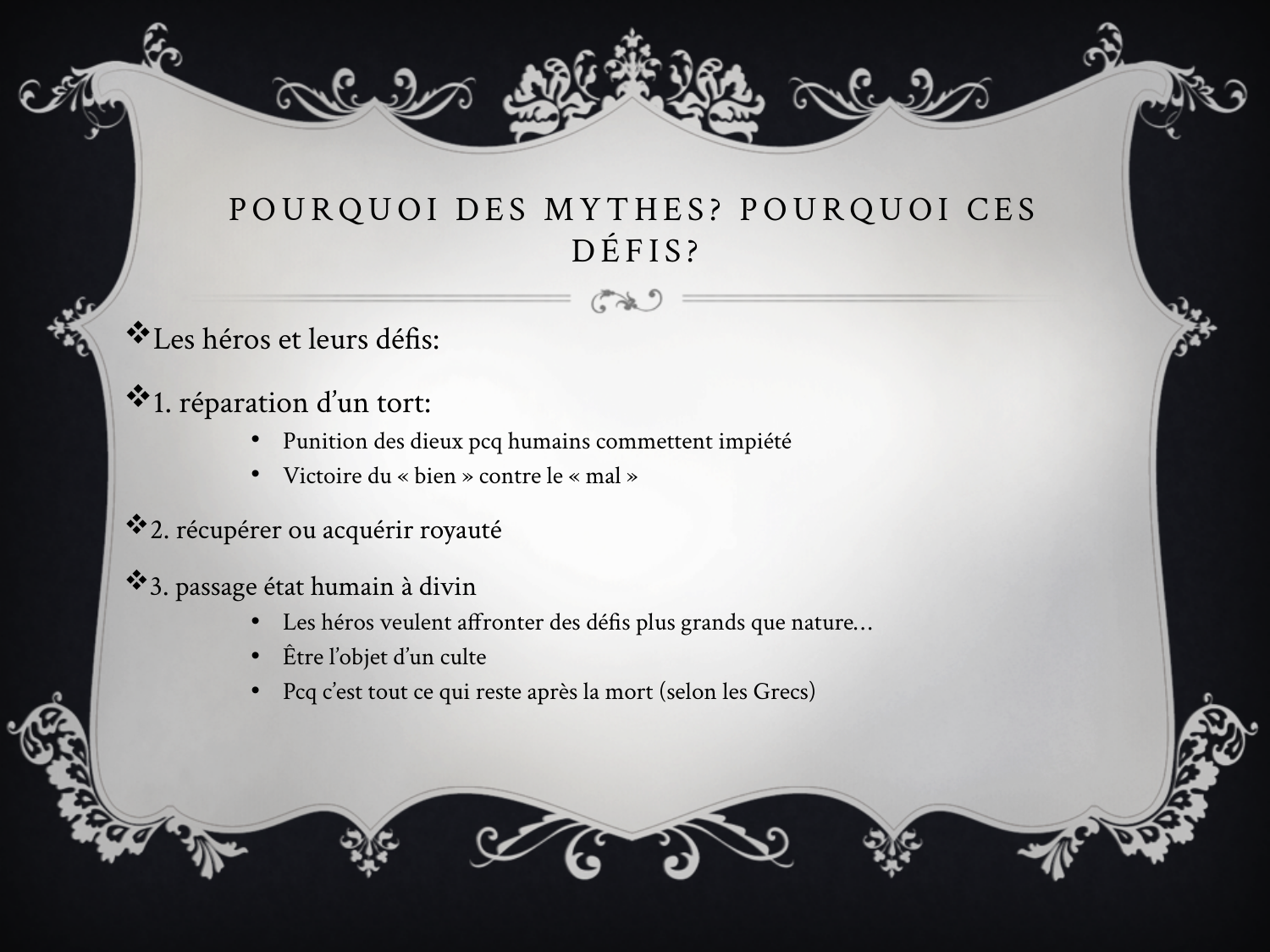

# Pourquoi des mythes? Pourquoi ces défis?
Les héros et leurs défis:
1. réparation d’un tort:
Punition des dieux pcq humains commettent impiété
Victoire du « bien » contre le « mal »
2. récupérer ou acquérir royauté
3. passage état humain à divin
Les héros veulent affronter des défis plus grands que nature…
Être l’objet d’un culte
Pcq c’est tout ce qui reste après la mort (selon les Grecs)